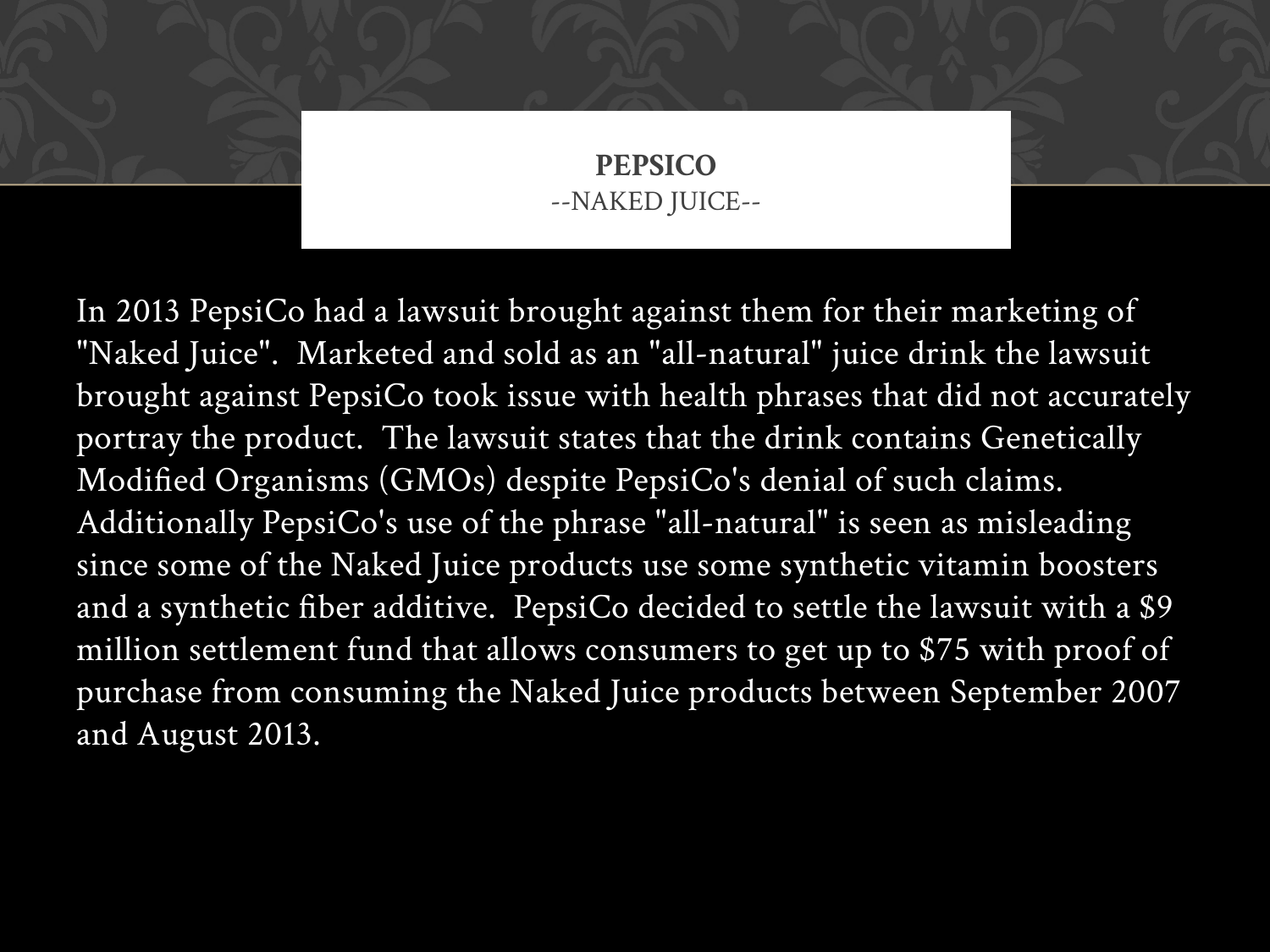

# PepsiCo --Naked Juice--
In 2013 PepsiCo had a lawsuit brought against them for their marketing of "Naked Juice".  Marketed and sold as an "all-natural" juice drink the lawsuit brought against PepsiCo took issue with health phrases that did not accurately portray the product.  The lawsuit states that the drink contains Genetically Modified Organisms (GMOs) despite PepsiCo's denial of such claims. Additionally PepsiCo's use of the phrase "all-natural" is seen as misleading since some of the Naked Juice products use some synthetic vitamin boosters and a synthetic fiber additive.  PepsiCo decided to settle the lawsuit with a $9 million settlement fund that allows consumers to get up to $75 with proof of purchase from consuming the Naked Juice products between September 2007 and August 2013.